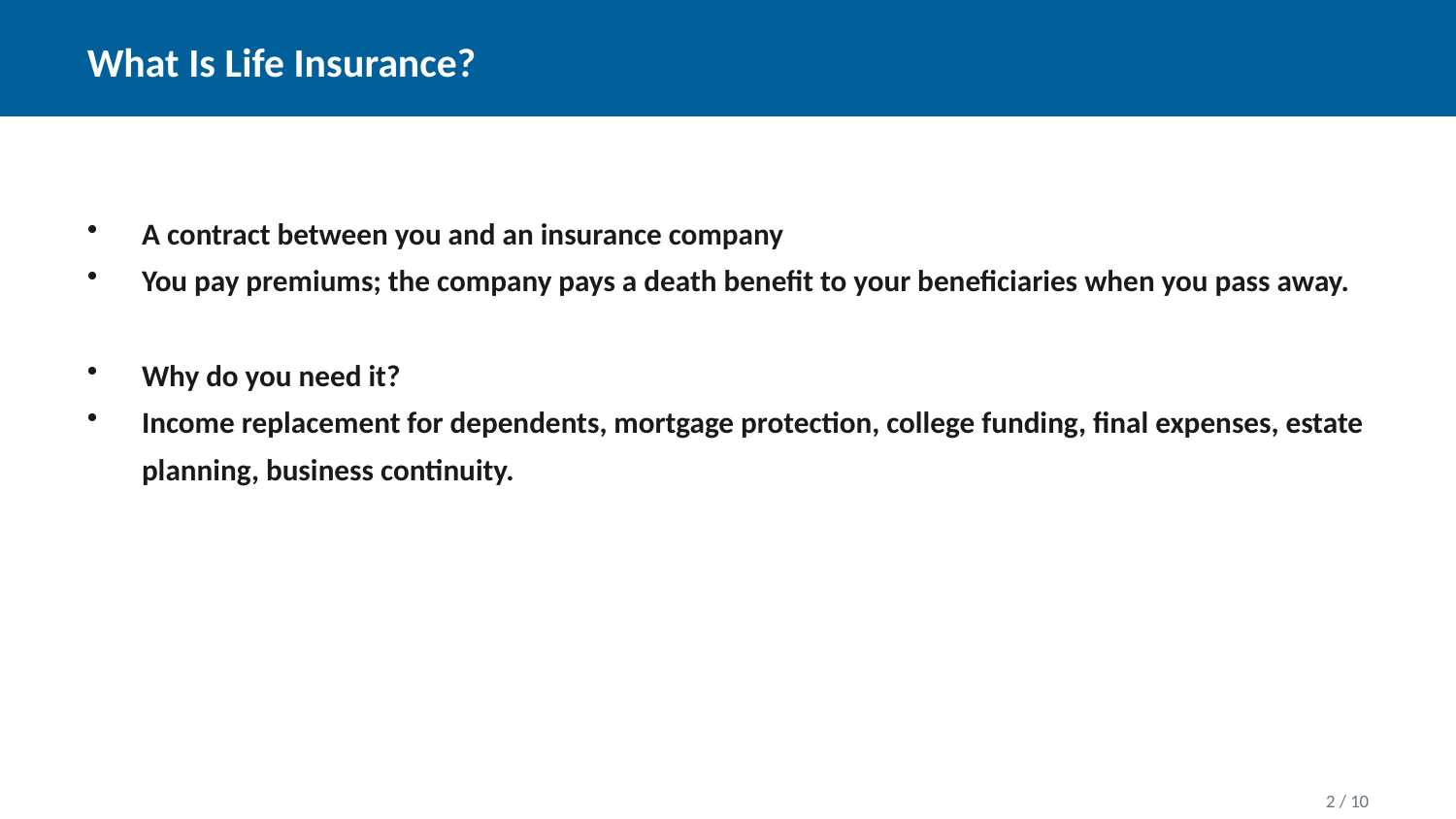

What Is Life Insurance?

A contract between you and an insurance company
You pay premiums; the company pays a death benefit to your beneficiaries when you pass away.

Why do you need it?
Income replacement for dependents, mortgage protection, college funding, final expenses, estate planning, business continuity.
2 / 10